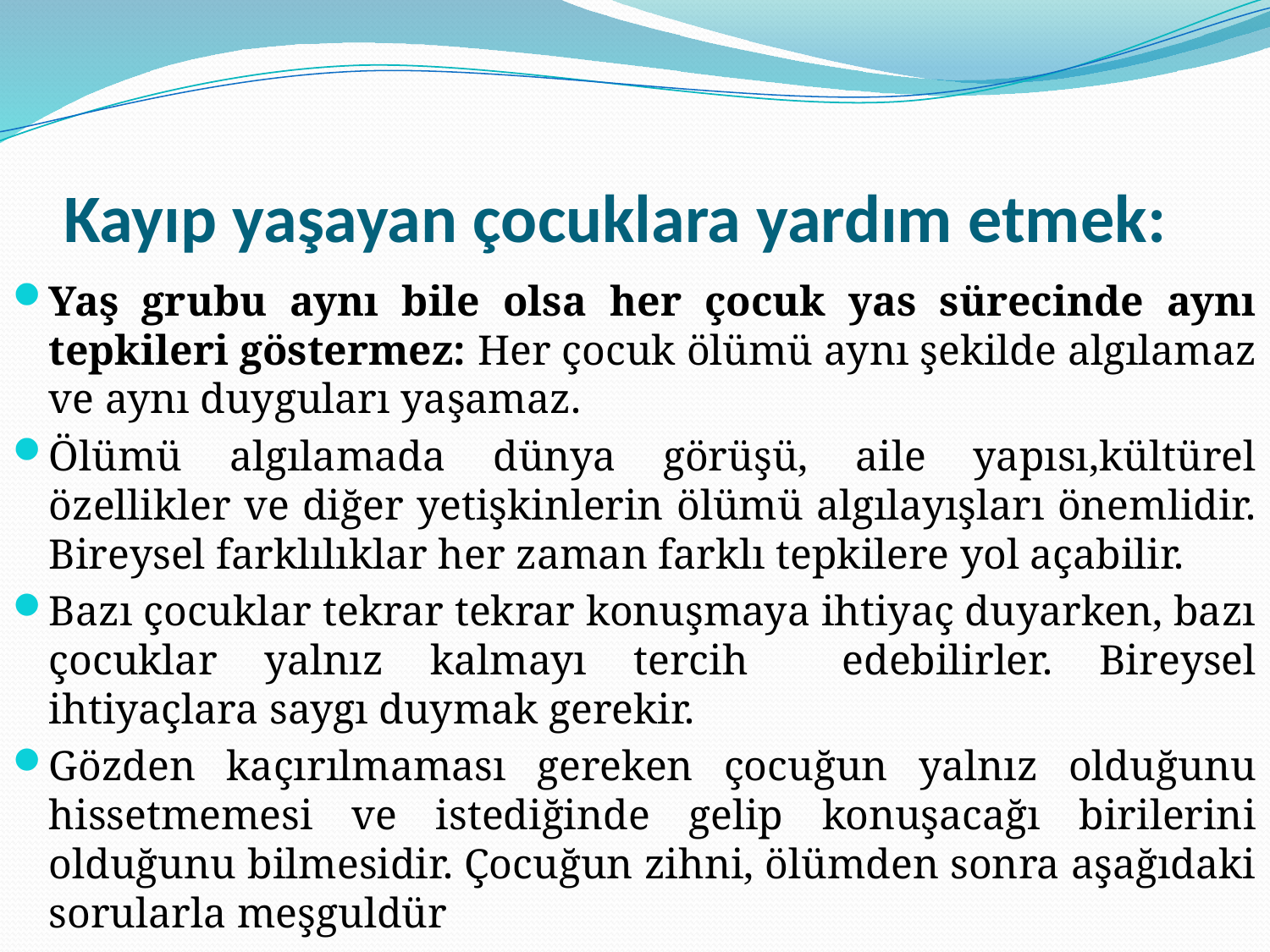

# Kayıp yaşayan çocuklara yardım etmek:
Yaş grubu aynı bile olsa her çocuk yas sürecinde aynı tepkileri göstermez: Her çocuk ölümü aynı şekilde algılamaz ve aynı duyguları yaşamaz.
Ölümü algılamada dünya görüşü, aile yapısı,kültürel özellikler ve diğer yetişkinlerin ölümü algılayışları önemlidir. Bireysel farklılıklar her zaman farklı tepkilere yol açabilir.
Bazı çocuklar tekrar tekrar konuşmaya ihtiyaç duyarken, bazı çocuklar yalnız kalmayı tercih  edebilirler. Bireysel ihtiyaçlara saygı duymak gerekir.
Gözden kaçırılmaması gereken çocuğun yalnız olduğunu hissetmemesi ve istediğinde gelip konuşacağı birilerini olduğunu bilmesidir. Çocuğun zihni, ölümden sonra aşağıdaki sorularla meşguldür